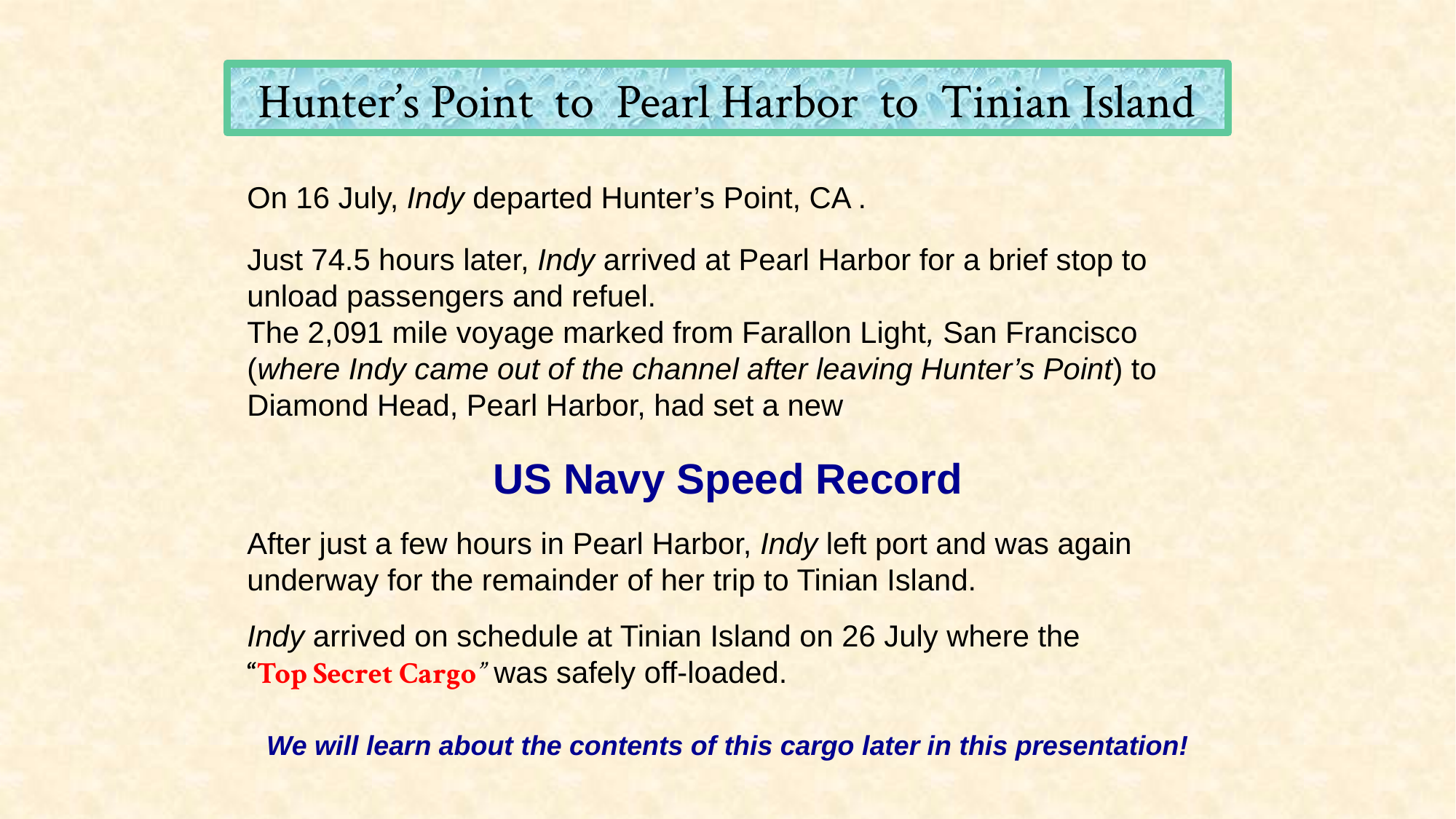

Hunter’s Point  to  Pearl Harbor  to  Tinian Island
On 16 July, Indy departed Hunter’s Point, CA .

Just 74.5 hours later, Indy arrived at Pearl Harbor for a brief stop to unload passengers and refuel.
The 2,091 mile voyage marked from Farallon Light, San Francisco (where Indy came out of the channel after leaving Hunter’s Point) to Diamond Head, Pearl Harbor, had set a new

US Navy Speed Record

After just a few hours in Pearl Harbor, Indy left port and was again underway for the remainder of her trip to Tinian Island.

Indy arrived on schedule at Tinian Island on 26 July where the
“Top Secret Cargo” was safely off-loaded.

We will learn about the contents of this cargo later in this presentation!